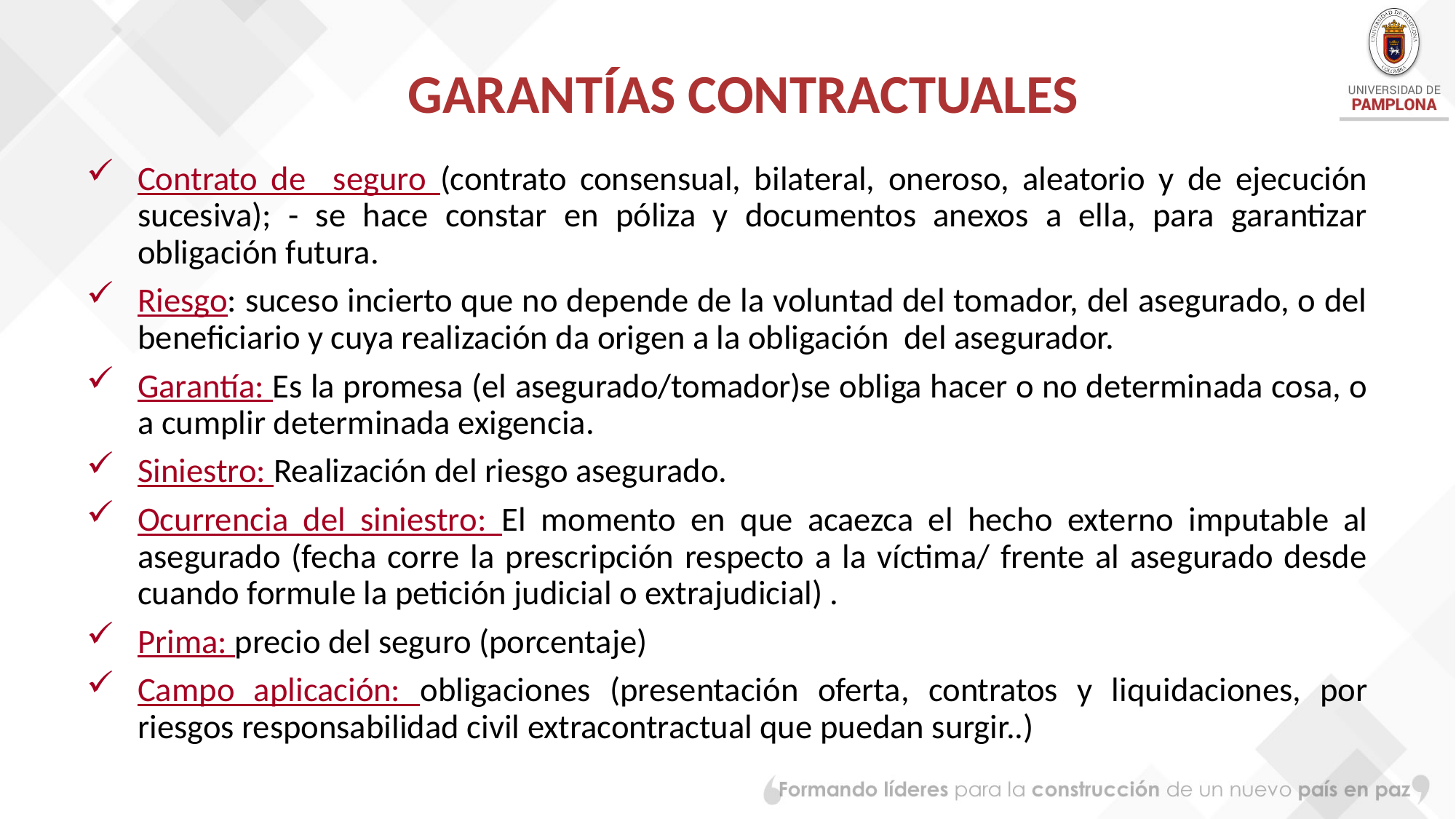

# GARANTÍAS CONTRACTUALES
Contrato de  seguro (contrato consensual, bilateral, oneroso, aleatorio y de ejecución sucesiva); - se hace constar en póliza y documentos anexos a ella, para garantizar obligación futura.
Riesgo: suceso incierto que no depende de la voluntad del tomador, del asegurado, o del beneficiario y cuya realización da origen a la obligación  del asegurador.
Garantía: Es la promesa (el asegurado/tomador)se obliga hacer o no determinada cosa, o a cumplir determinada exigencia.
Siniestro: Realización del riesgo asegurado.
Ocurrencia del siniestro: El momento en que acaezca el hecho externo imputable al asegurado (fecha corre la prescripción respecto a la víctima/ frente al asegurado desde cuando formule la petición judicial o extrajudicial) .
Prima: precio del seguro (porcentaje)
Campo aplicación: obligaciones (presentación oferta, contratos y liquidaciones, por riesgos responsabilidad civil extracontractual que puedan surgir..)